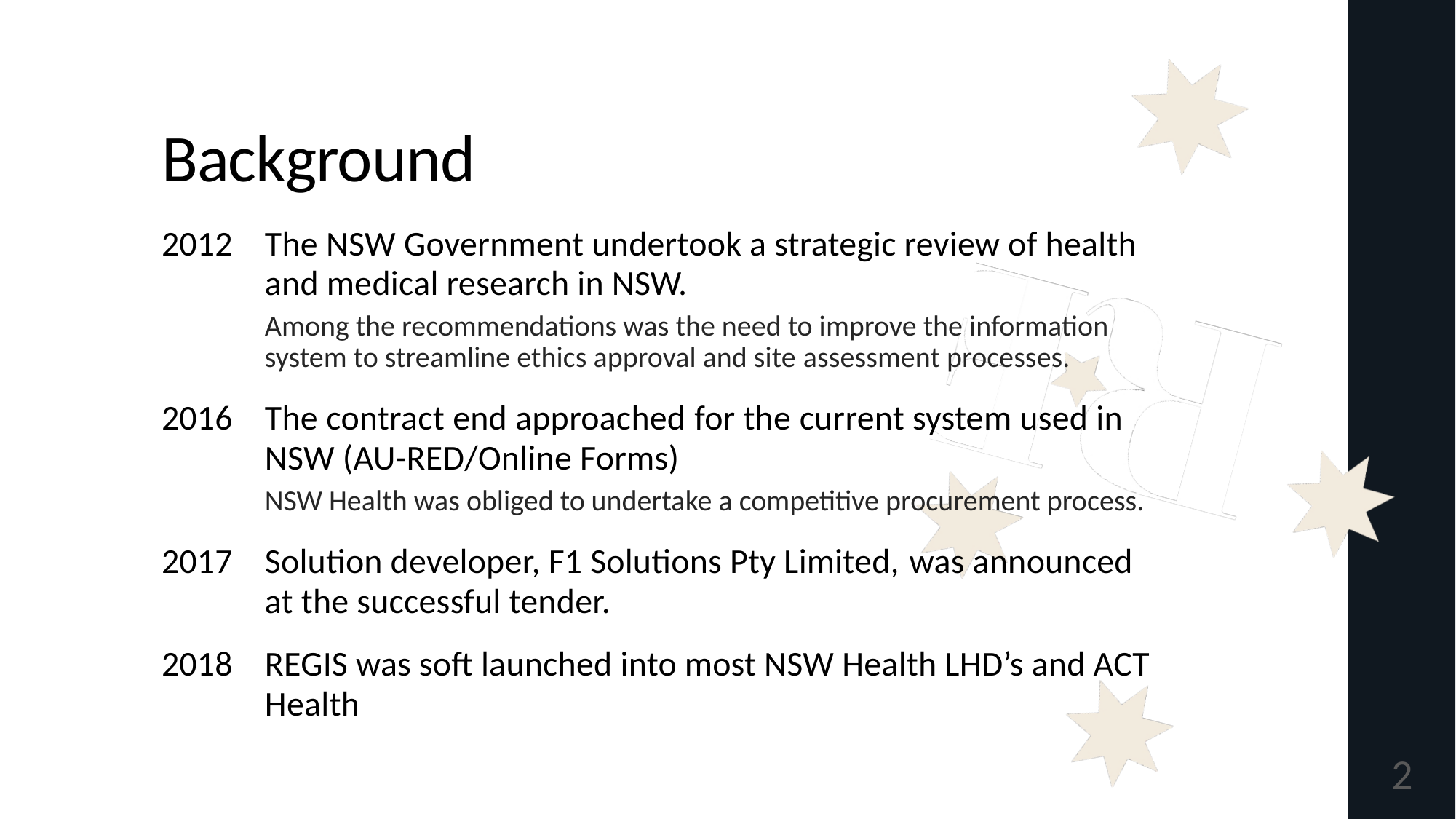

# Background
2012	The NSW Government undertook a strategic review of health and medical research in NSW.
	Among the recommendations was the need to improve the information system to streamline ethics approval and site assessment processes.
2016	The contract end approached for the current system used in NSW (AU-RED/Online Forms)
	NSW Health was obliged to undertake a competitive procurement process.
2017	Solution developer, F1 Solutions Pty Limited, was announced at the successful tender.
2018	REGIS was soft launched into most NSW Health LHD’s and ACT Health

2